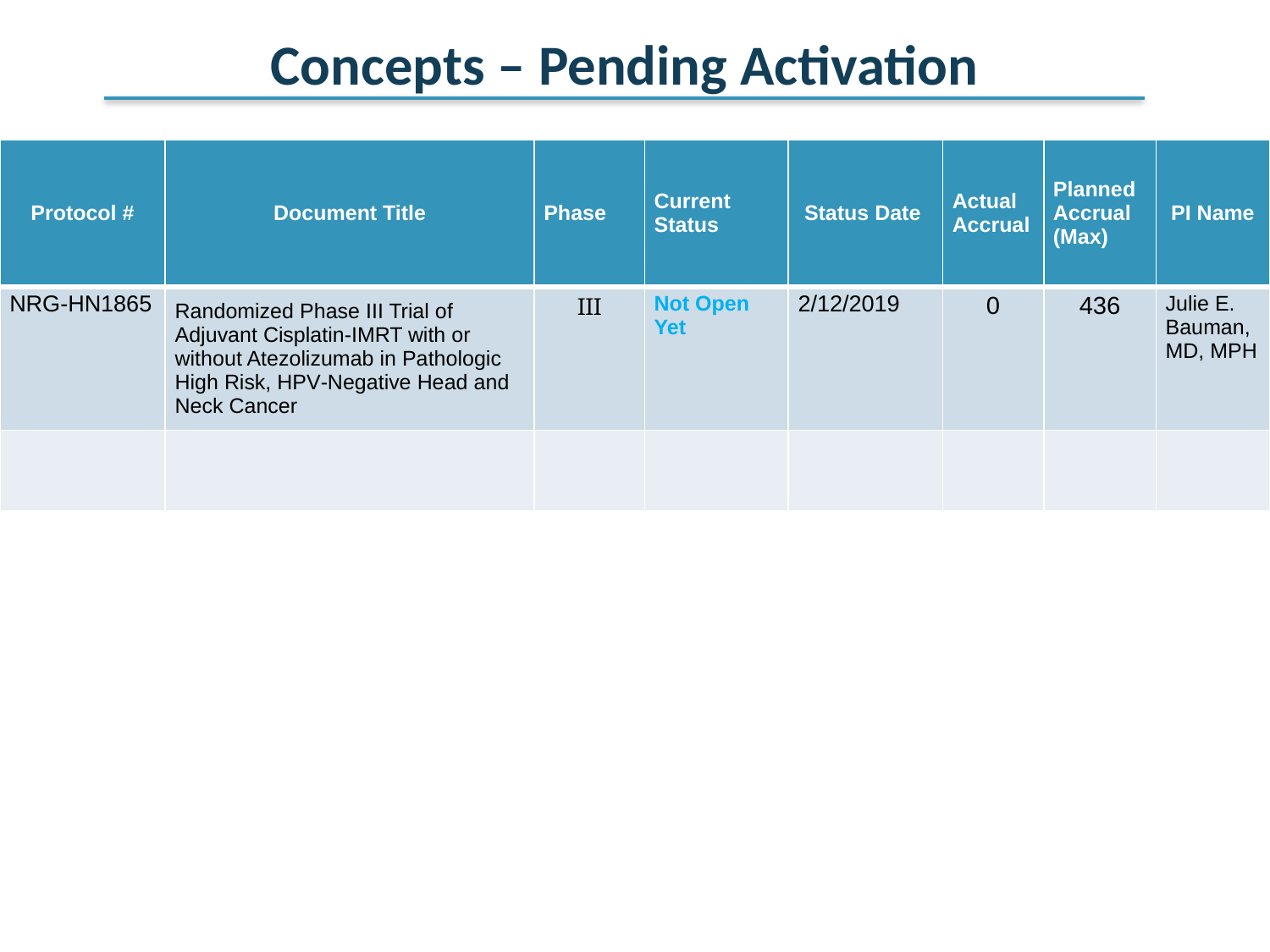

# Concepts – Pending Activation
| Protocol # | Document Title | Phase | Current Status | Status Date | Actual Accrual | Planned Accrual (Max) | PI Name |
| --- | --- | --- | --- | --- | --- | --- | --- |
| NRG-HN1865 | Randomized Phase III Trial of Adjuvant Cisplatin‐IMRT with or without Atezolizumab in Pathologic High Risk, HPV‐Negative Head and Neck Cancer | III | Not Open Yet | 2/12/2019 | 0 | 436 | Julie E. Bauman, MD, MPH |
|  |  |  |  |  |  |  |  |